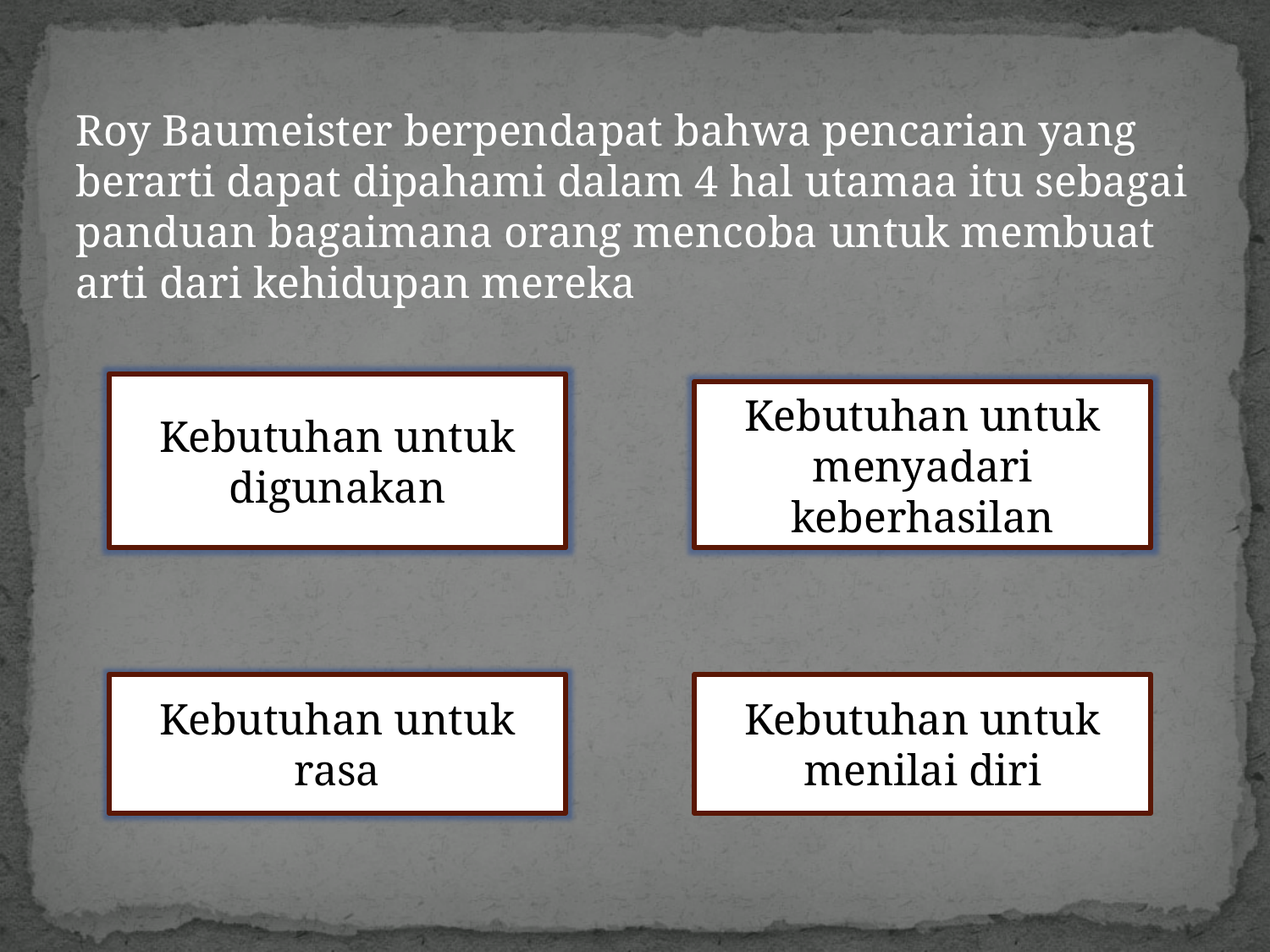

Roy Baumeister berpendapat bahwa pencarian yang berarti dapat dipahami dalam 4 hal utamaa itu sebagai panduan bagaimana orang mencoba untuk membuat arti dari kehidupan mereka
Kebutuhan untuk digunakan
Kebutuhan untuk menyadari keberhasilan
Kebutuhan untuk rasa
Kebutuhan untuk menilai diri